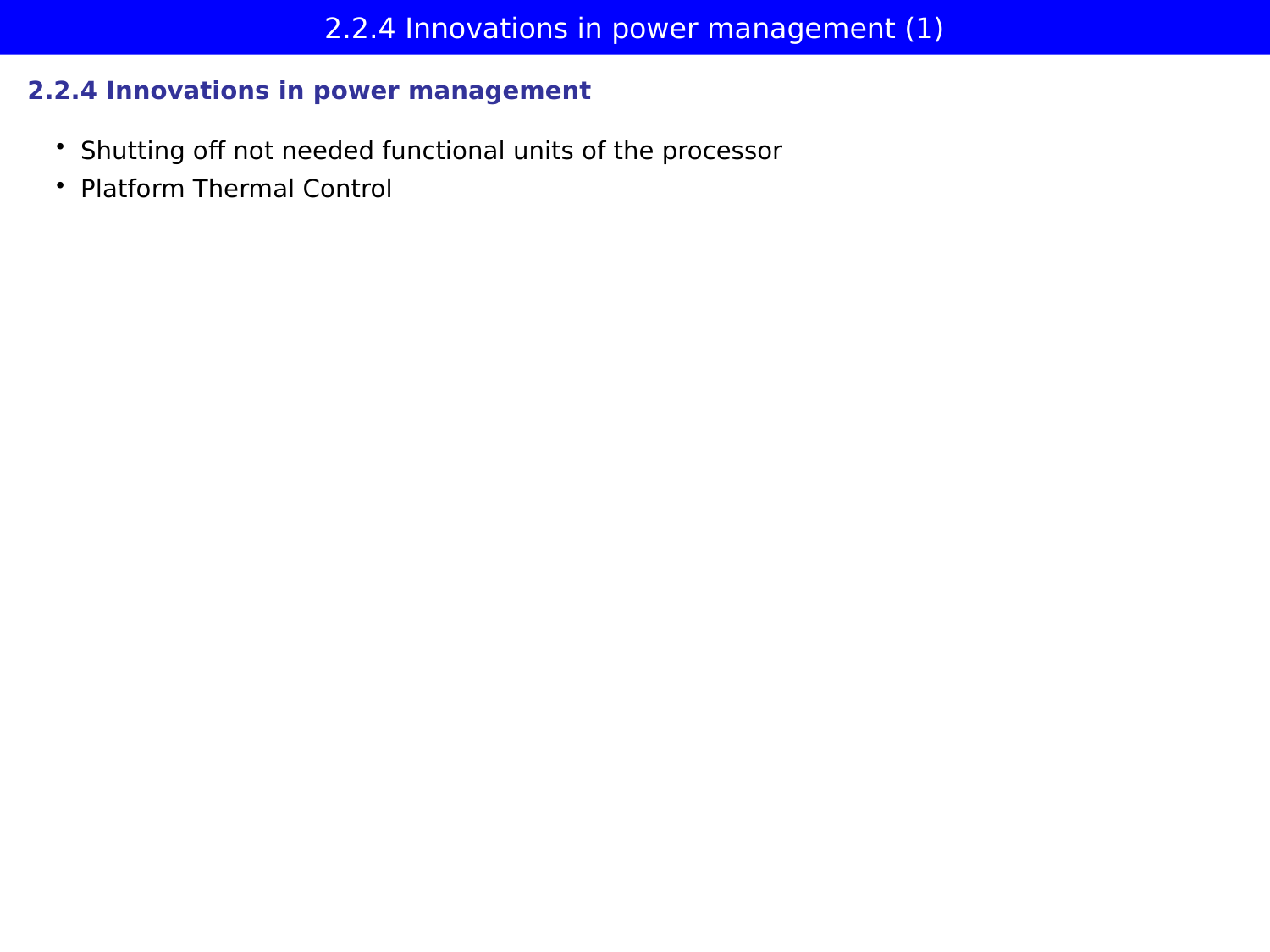

# 2.2.4 Innovations in power management (1)
2.2.4 Innovations in power management
  Shutting off not needed functional units of the processor
  Platform Thermal Control